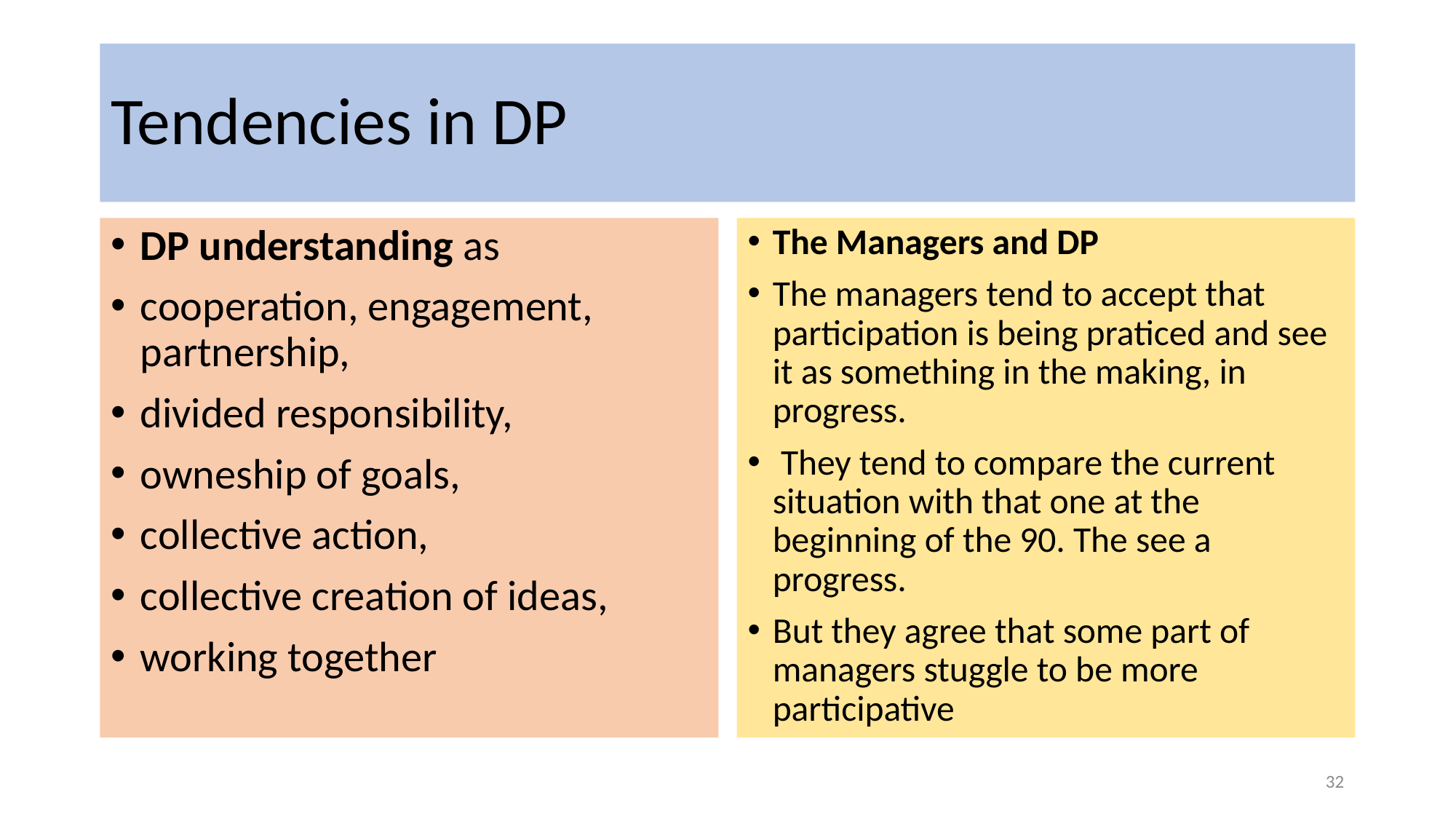

# Tendencies in DP
DP understanding as
cooperation, engagement, partnership,
divided responsibility,
owneship of goals,
collective action,
collective creation of ideas,
working together

The Managers and DP
The managers tend to accept that participation is being praticed and see it as something in the making, in progress.
 They tend to compare the current situation with that one at the beginning of the 90. The see a progress.
But they agree that some part of managers stuggle to be more participative
32